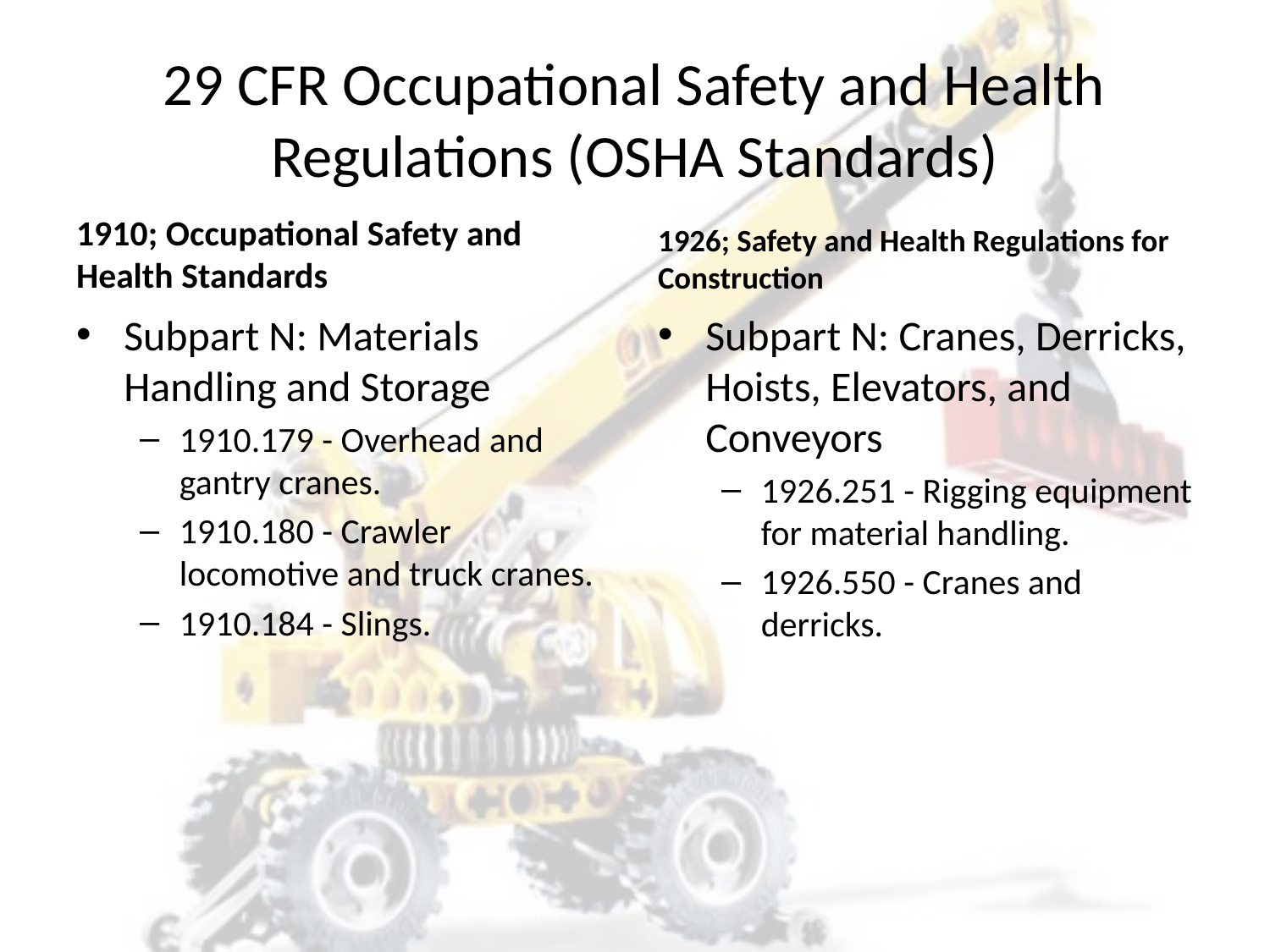

# 29 CFR Occupational Safety and Health Regulations (OSHA Standards)
1910; Occupational Safety and Health Standards
1926; Safety and Health Regulations for Construction
Subpart N: Materials Handling and Storage
1910.179 - Overhead and gantry cranes.
1910.180 - Crawler locomotive and truck cranes.
1910.184 - Slings.
Subpart N: Cranes, Derricks, Hoists, Elevators, and Conveyors
1926.251 - Rigging equipment for material handling.
1926.550 - Cranes and derricks.